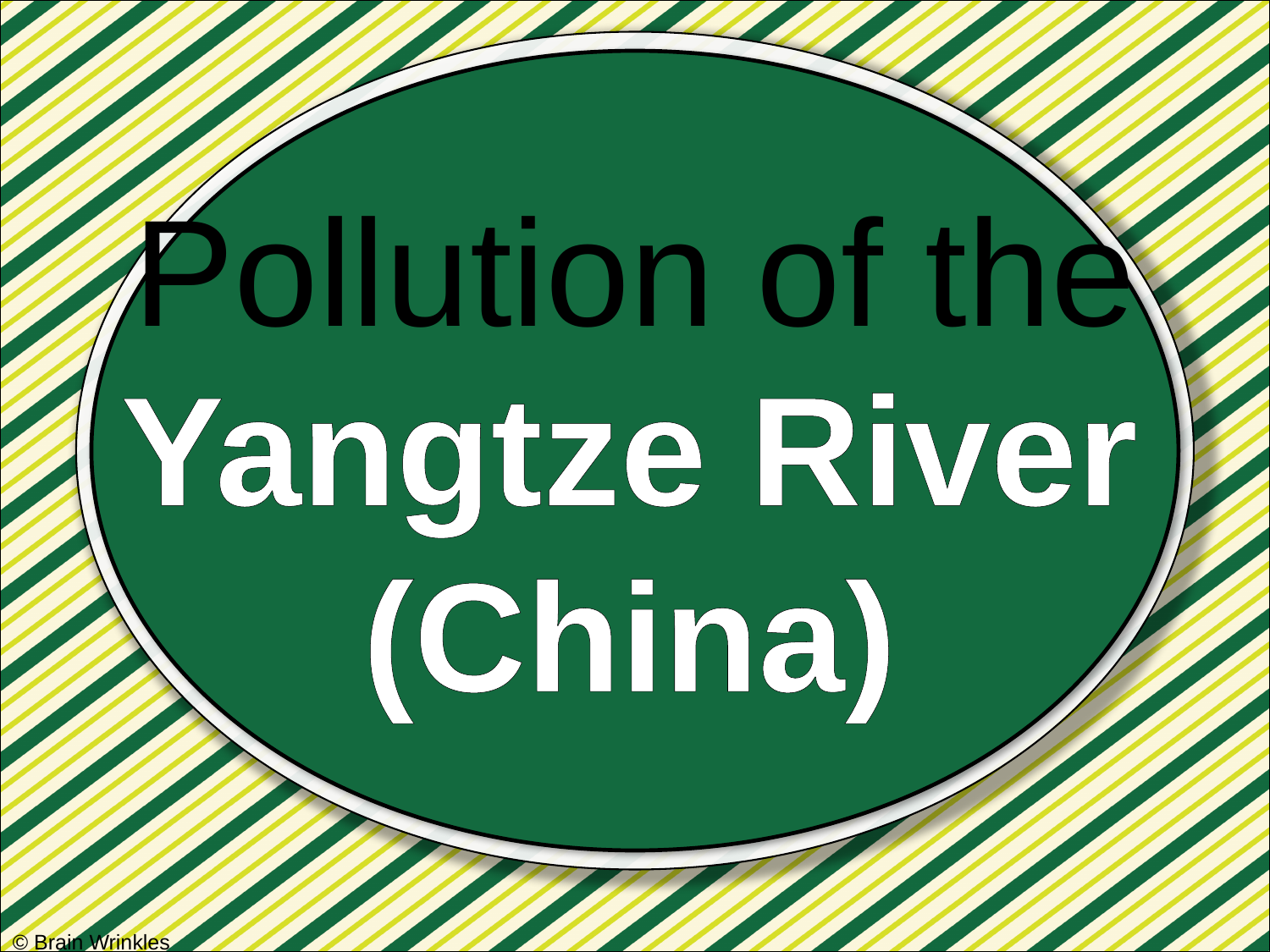

Pollution of the
Yangtze River
(China)
© Brain Wrinkles